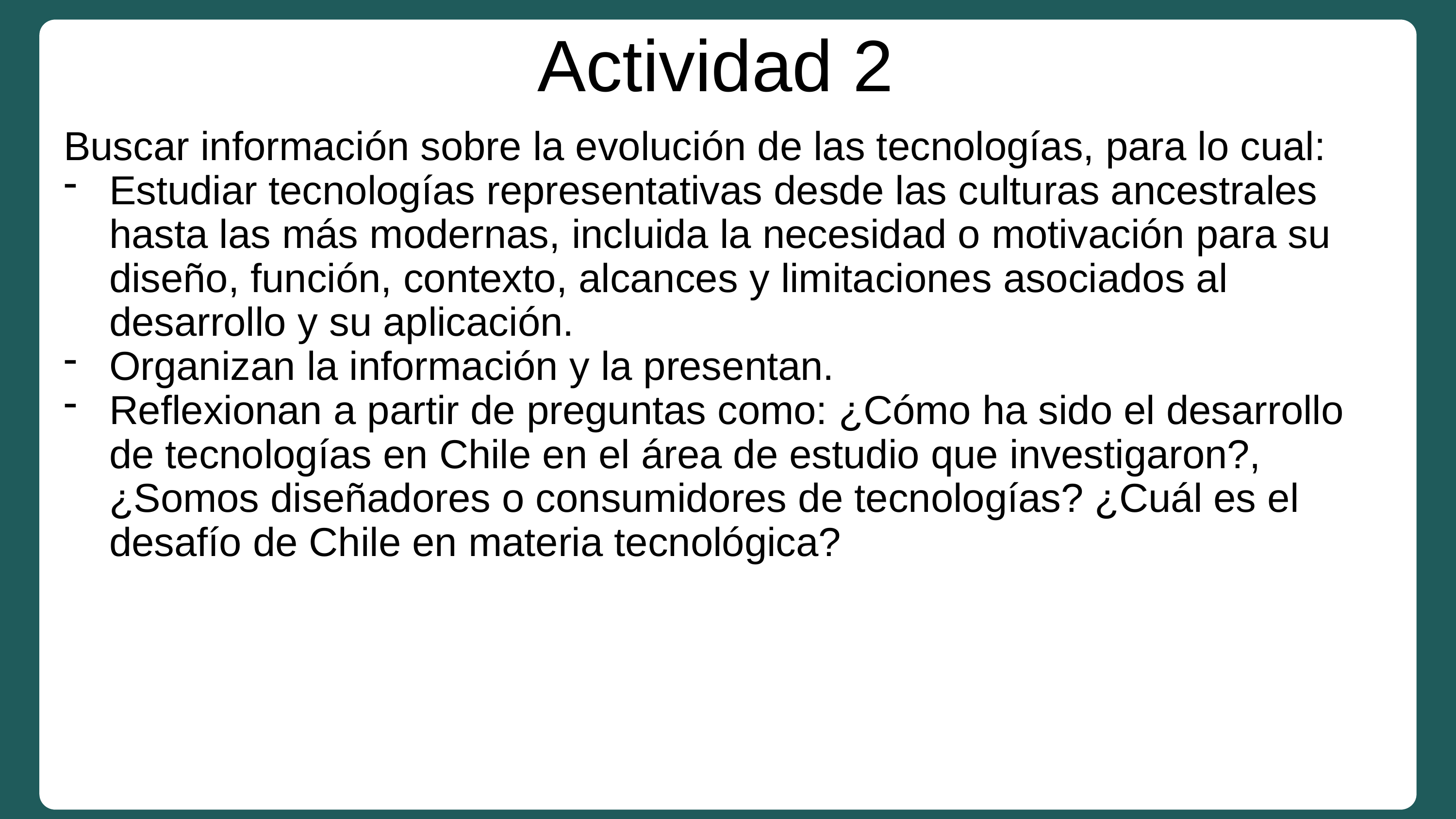

Actividad 2
Buscar información sobre la evolución de las tecnologías, para lo cual:
Estudiar tecnologías representativas desde las culturas ancestrales hasta las más modernas, incluida la necesidad o motivación para su diseño, función, contexto, alcances y limitaciones asociados al desarrollo y su aplicación.
Organizan la información y la presentan.
Reflexionan a partir de preguntas como: ¿Cómo ha sido el desarrollo de tecnologías en Chile en el área de estudio que investigaron?, ¿Somos diseñadores o consumidores de tecnologías? ¿Cuál es el desafío de Chile en materia tecnológica?